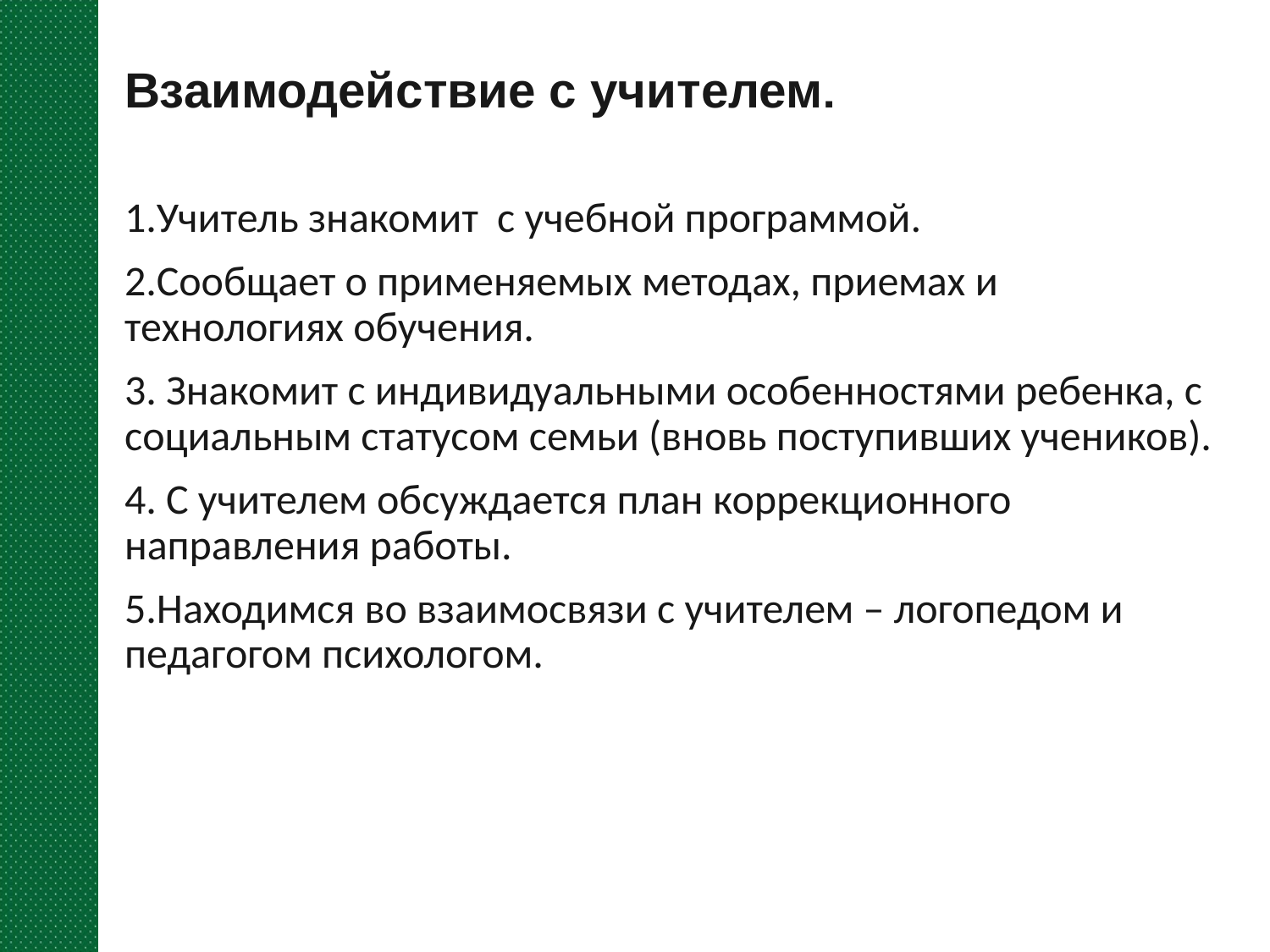

# Взаимодействие с учителем.
1.Учитель знакомит  с учебной программой.
2.Сообщает о применяемых методах, приемах и технологиях обучения.
3. Знакомит с индивидуальными особенностями ребенка, с социальным статусом семьи (вновь поступивших учеников).
4. С учителем обсуждается план коррекционного направления работы.
5.Находимся во взаимосвязи с учителем – логопедом и педагогом психологом.